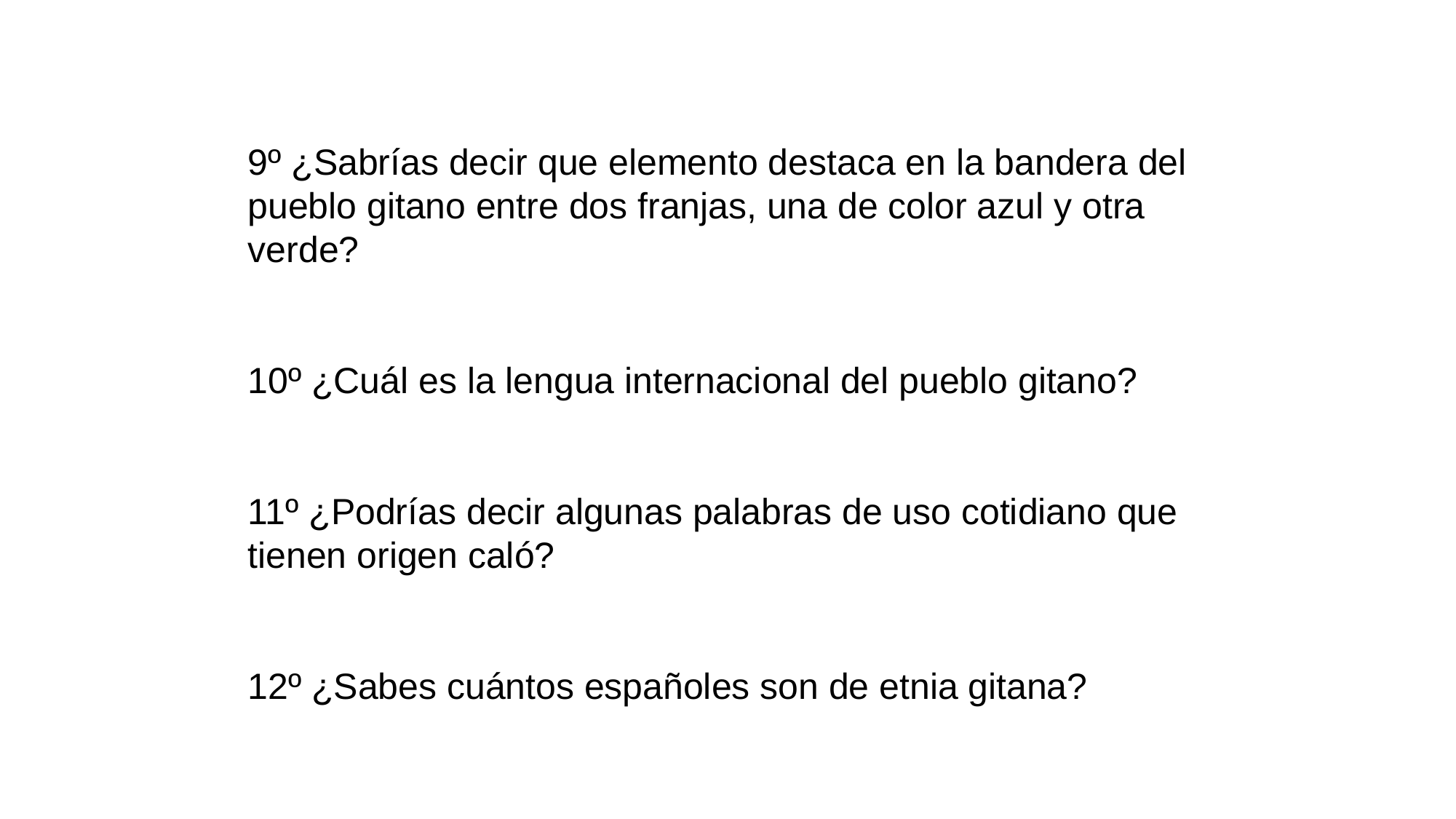

9º ¿Sabrías decir que elemento destaca en la bandera del pueblo gitano entre dos franjas, una de color azul y otra verde?

10º ¿Cuál es la lengua internacional del pueblo gitano?

11º ¿Podrías decir algunas palabras de uso cotidiano que tienen origen caló?

12º ¿Sabes cuántos españoles son de etnia gitana?